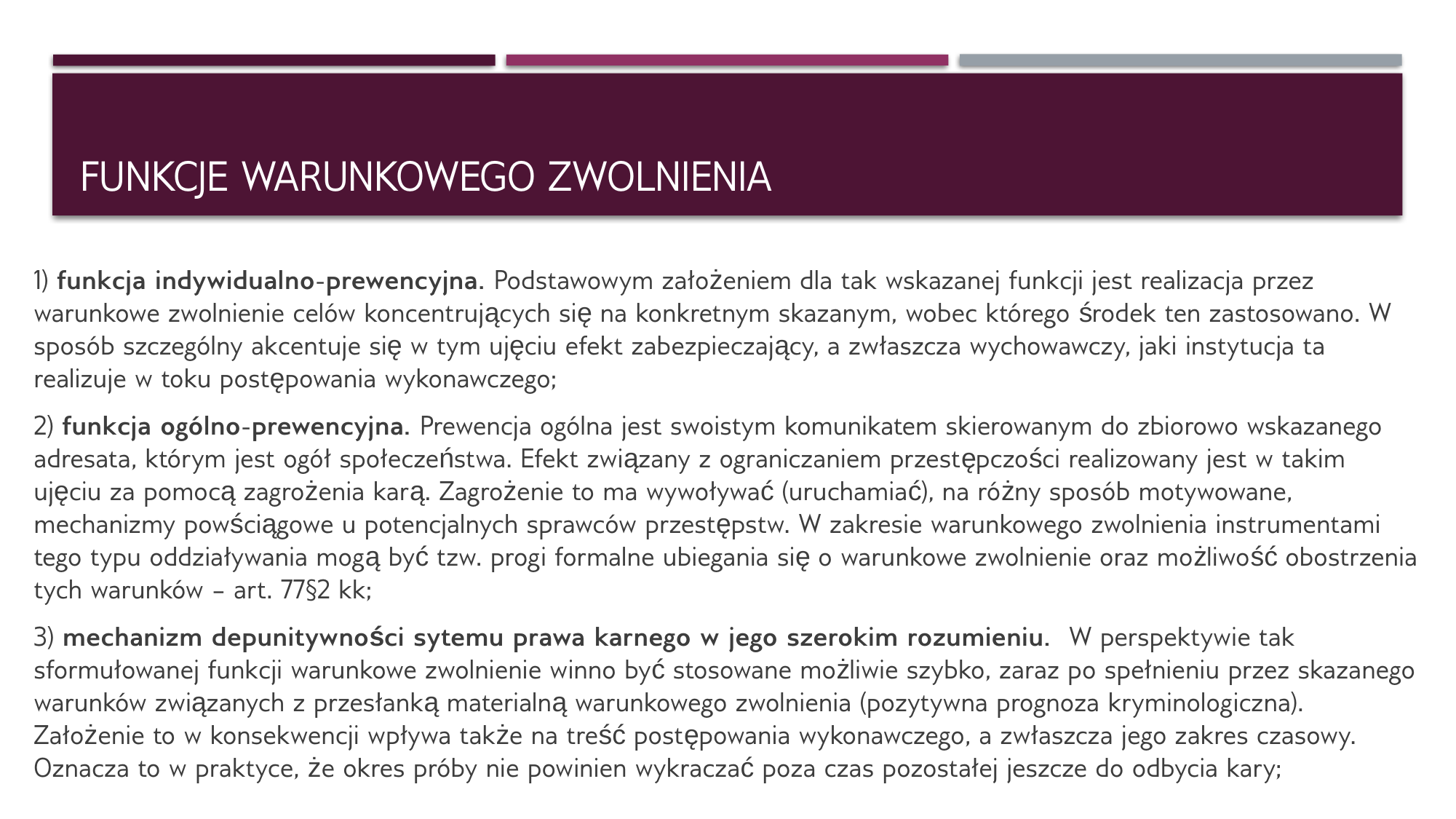

# Funkcje warunkowego zwolnienia
1) funkcja indywidualno-prewencyjna. Podstawowym założeniem dla tak wskazanej funkcji jest realizacja przez warunkowe zwolnienie celów koncentrujących się na konkretnym skazanym, wobec którego środek ten zastosowano. W sposób szczególny akcentuje się w tym ujęciu efekt zabezpieczający, a zwłaszcza wychowawczy, jaki instytucja ta realizuje w toku postępowania wykonawczego;
2) funkcja ogólno-prewencyjna. Prewencja ogólna jest swoistym komunikatem skierowanym do zbiorowo wskazanego adresata, którym jest ogół społeczeństwa. Efekt związany z ograniczaniem przestępczości realizowany jest w takim ujęciu za pomocą zagrożenia karą. Zagrożenie to ma wywoływać (uruchamiać), na różny sposób motywowane, mechanizmy powściągowe u potencjalnych sprawców przestępstw. W zakresie warunkowego zwolnienia instrumentami tego typu oddziaływania mogą być tzw. progi formalne ubiegania się o warunkowe zwolnienie oraz możliwość obostrzenia tych warunków – art. 77§2 kk;
3) mechanizm depunitywności sytemu prawa karnego w jego szerokim rozumieniu.  W perspektywie tak sformułowanej funkcji warunkowe zwolnienie winno być stosowane możliwie szybko, zaraz po spełnieniu przez skazanego warunków związanych z przesłanką materialną warunkowego zwolnienia (pozytywna prognoza kryminologiczna). Założenie to w konsekwencji wpływa także na treść postępowania wykonawczego, a zwłaszcza jego zakres czasowy. Oznacza to w praktyce, że okres próby nie powinien wykraczać poza czas pozostałej jeszcze do odbycia kary;